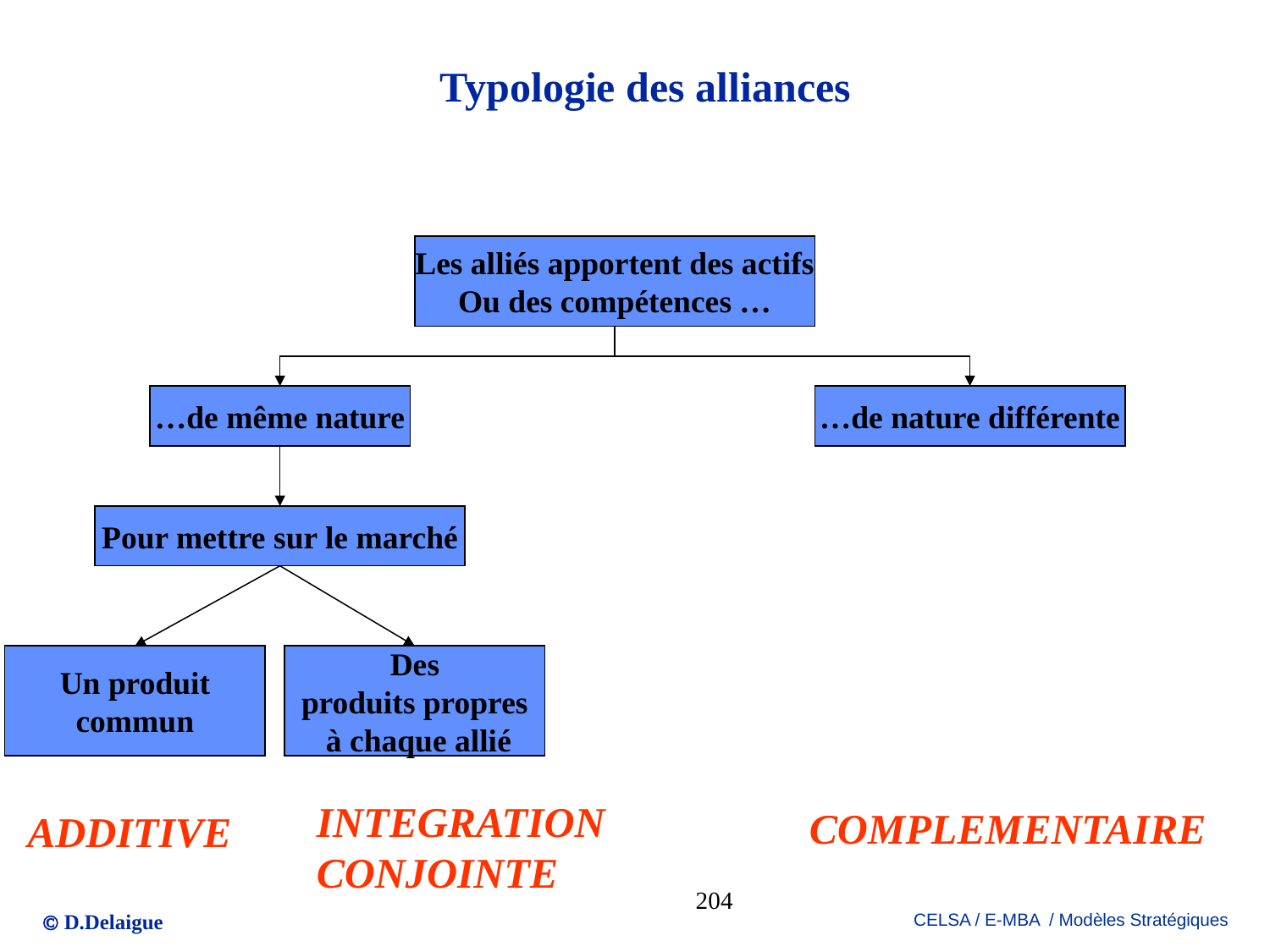

# Typologie des alliances
Les alliés apportent des actifs
Ou des compétences …
…de même nature
…de nature différente
Pour mettre sur le marché
Un produit
commun
Des
produits propres
 à chaque allié
INTEGRATION
CONJOINTE
COMPLEMENTAIRE
ADDITIVE
204